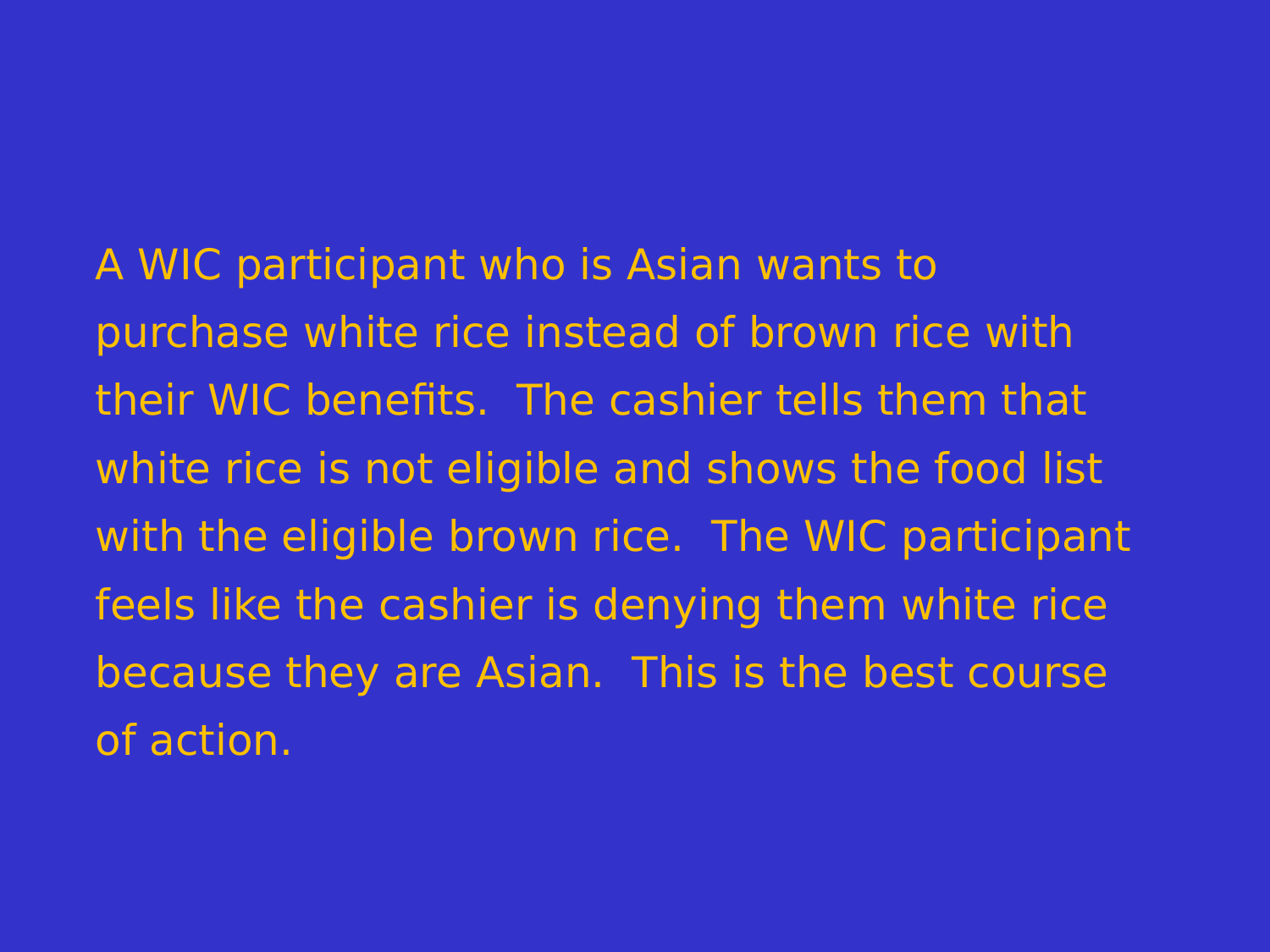

# A WIC participant who is Asian wants to purchase white rice instead of brown rice with their WIC benefits.  The cashier tells them that white rice is not eligible and shows the food list with the eligible brown rice.  The WIC participant feels like the cashier is denying them white rice because they are Asian.  This is the best course of action.